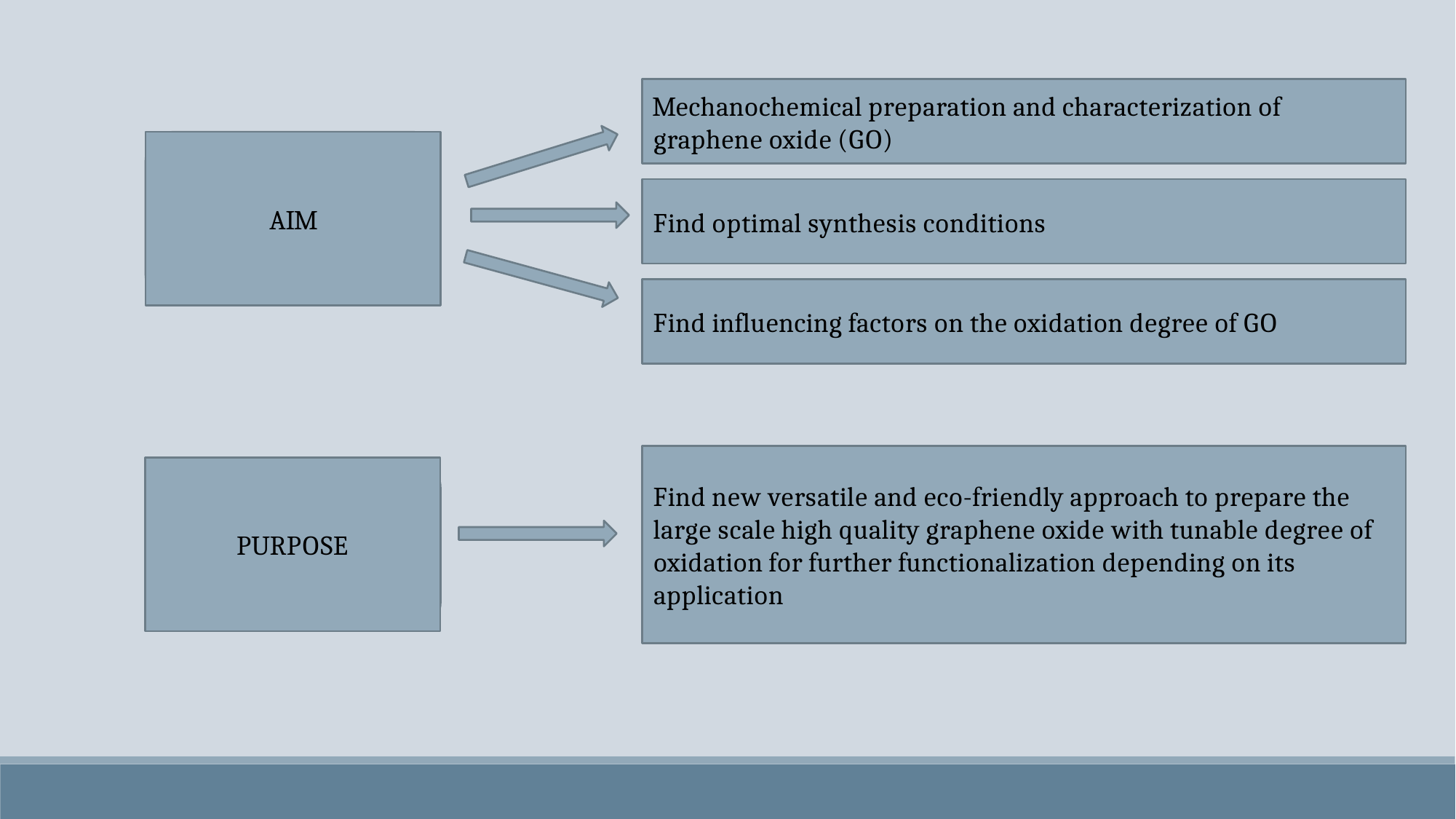

Mechanochemical preparation and characterization of graphene oxide (GO)
AIM

Find optimal synthesis conditions

Find influencing factors on the oxidation degree of GO
Find new versatile and eco-friendly approach to prepare the large scale high quality graphene oxide with tunable degree of oxidation for further functionalization depending on its application
PURPOSE
PURPOSE